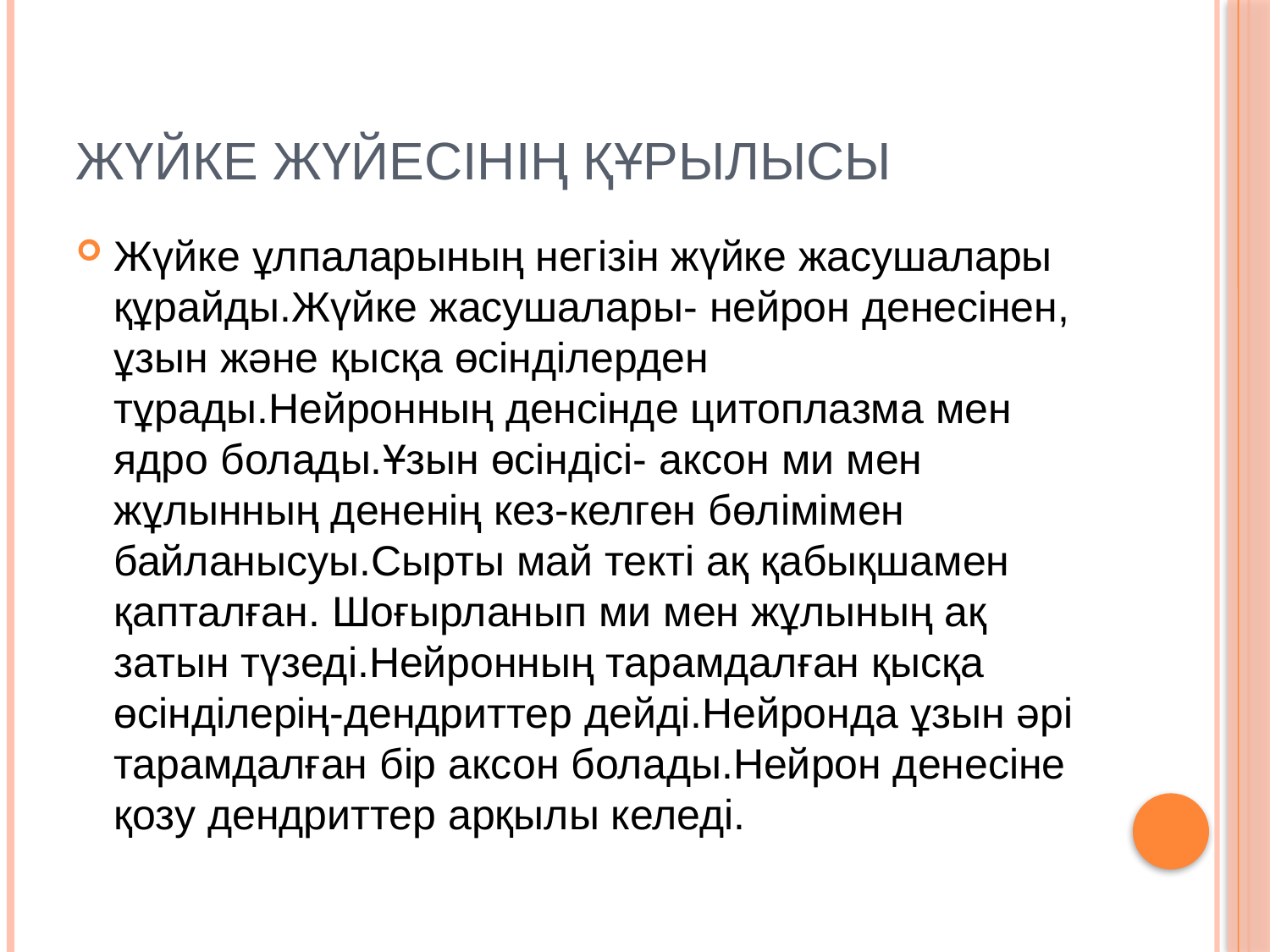

# Жүйке жүйесінің құрылысы
Жүйке ұлпаларының негізін жүйке жасушалары құрайды.Жүйке жасушалары- нейрон денесінен, ұзын және қысқа өсінділерден тұрады.Нейронның денсінде цитоплазма мен ядро болады.Ұзын өсіндісі- аксон ми мен жұлынның дененің кез-келген бөлімімен байланысуы.Сырты май текті ақ қабықшамен қапталған. Шоғырланып ми мен жұлының ақ затын түзеді.Нейронның тарамдалған қысқа өсінділерің-дендриттер дейді.Нейронда ұзын әрі тарамдалған бір аксон болады.Нейрон денесіне қозу дендриттер арқылы келеді.